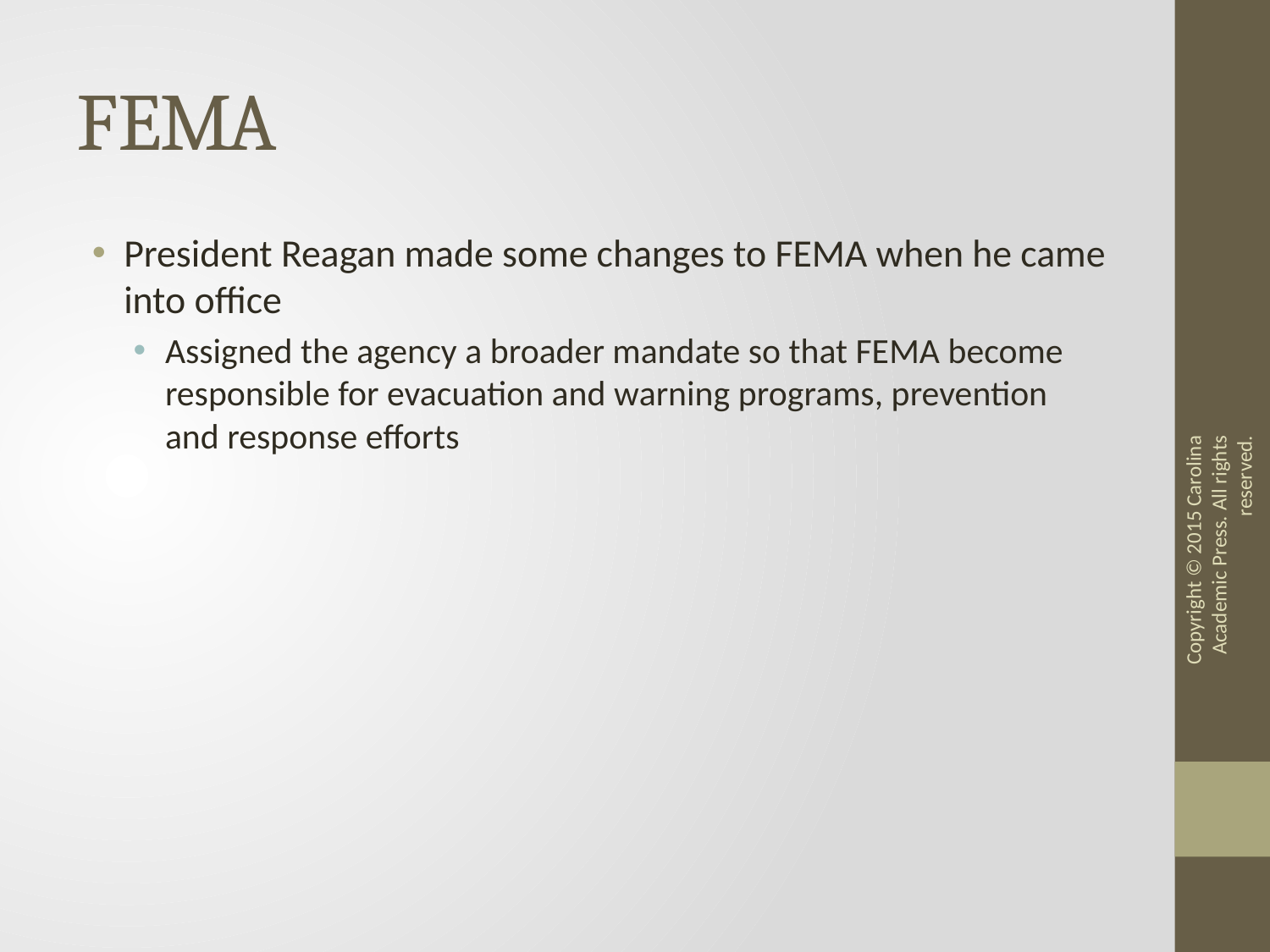

# FEMA
President Reagan made some changes to FEMA when he came into office
Assigned the agency a broader mandate so that FEMA become responsible for evacuation and warning programs, prevention and response efforts
Copyright © 2015 Carolina Academic Press. All rights reserved.